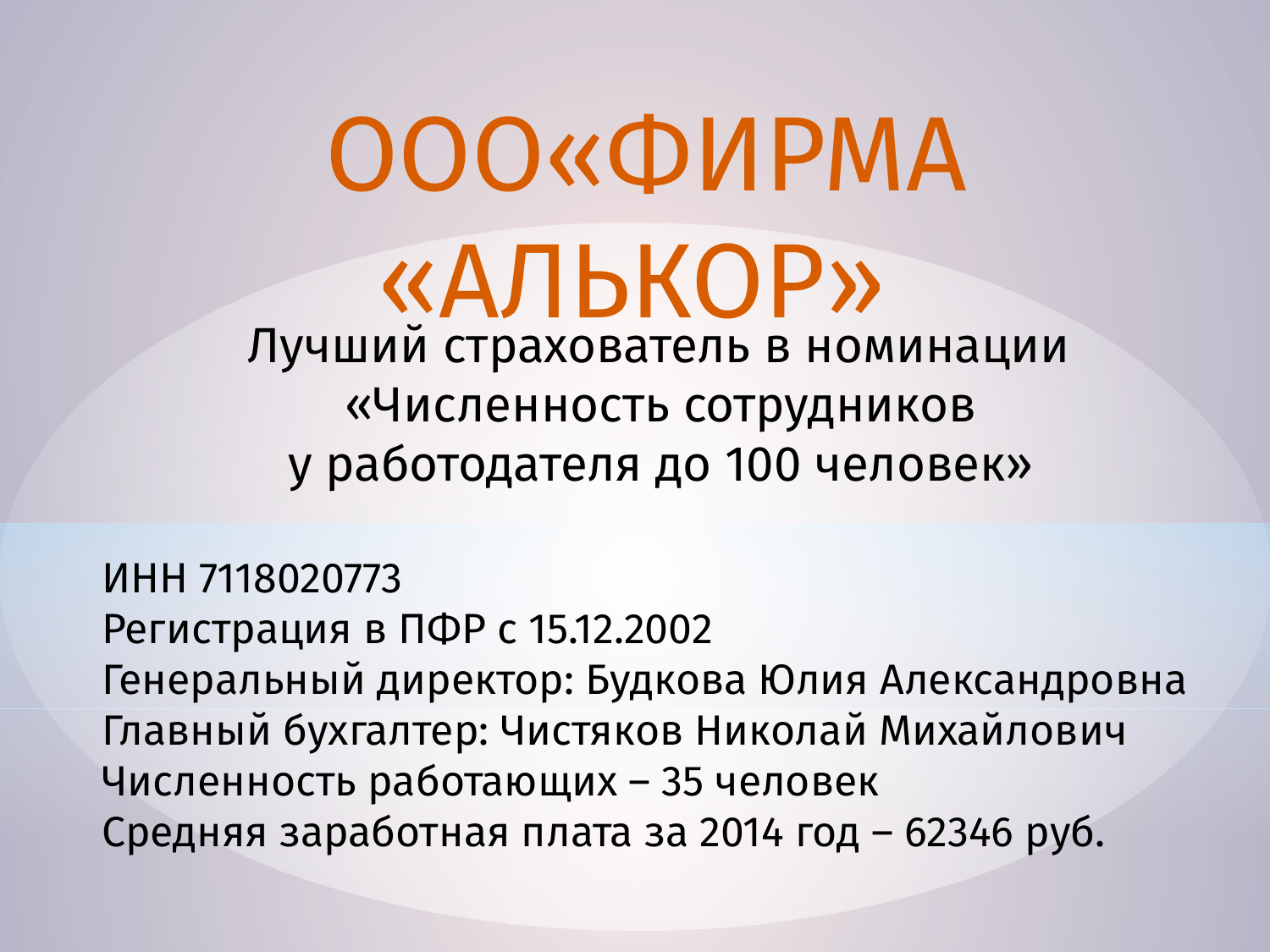

ООО«ФИРМА «АЛЬКОР»
 Лучший страхователь в номинации
 «Численность сотрудников
 у работодателя до 100 человек»

ИНН 7118020773
Регистрация в ПФР с 15.12.2002
Генеральный директор: Будкова Юлия Александровна
Главный бухгалтер: Чистяков Николай Михайлович
Численность работающих – 35 человек
Средняя заработная плата за 2014 год – 62346 руб.